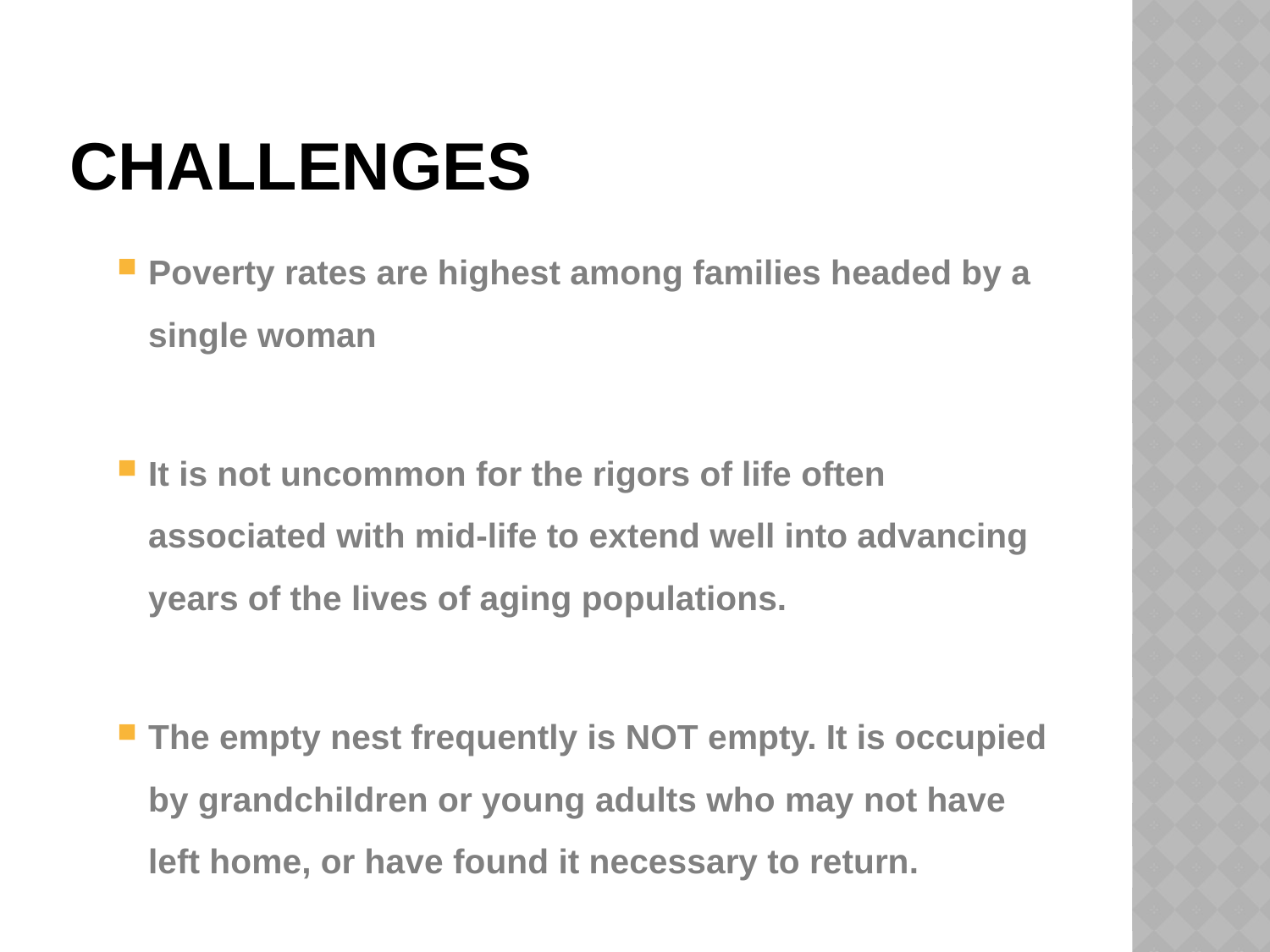

# Challenges
Poverty rates are highest among families headed by a single woman

It is not uncommon for the rigors of life often associated with mid-life to extend well into advancing years of the lives of aging populations.

The empty nest frequently is NOT empty. It is occupied by grandchildren or young adults who may not have left home, or have found it necessary to return.